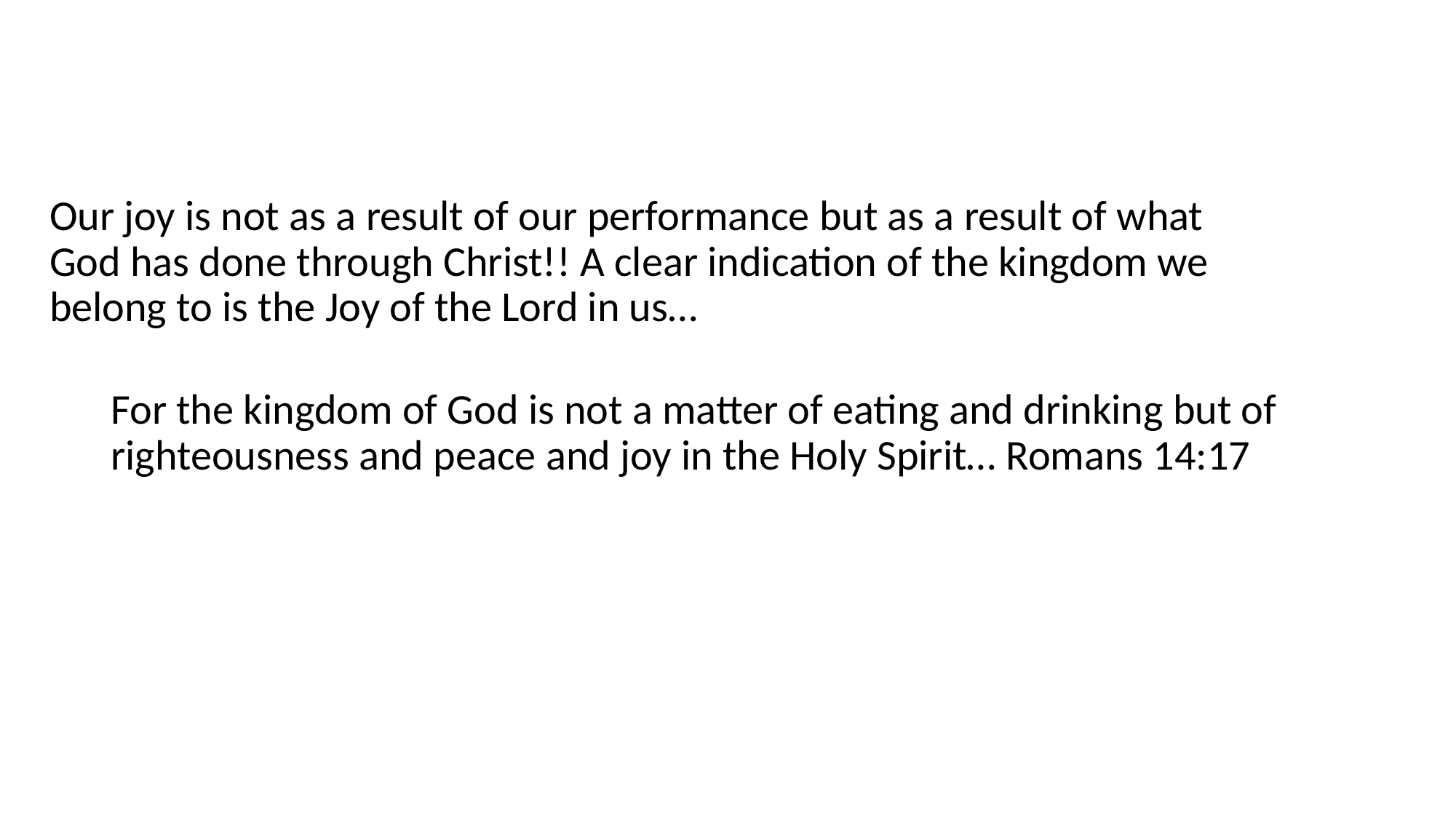

Our joy is not as a result of our performance but as a result of what God has done through Christ!! A clear indication of the kingdom we belong to is the Joy of the Lord in us…
For the kingdom of God is not a matter of eating and drinking but of righteousness and peace and joy in the Holy Spirit… Romans 14:17